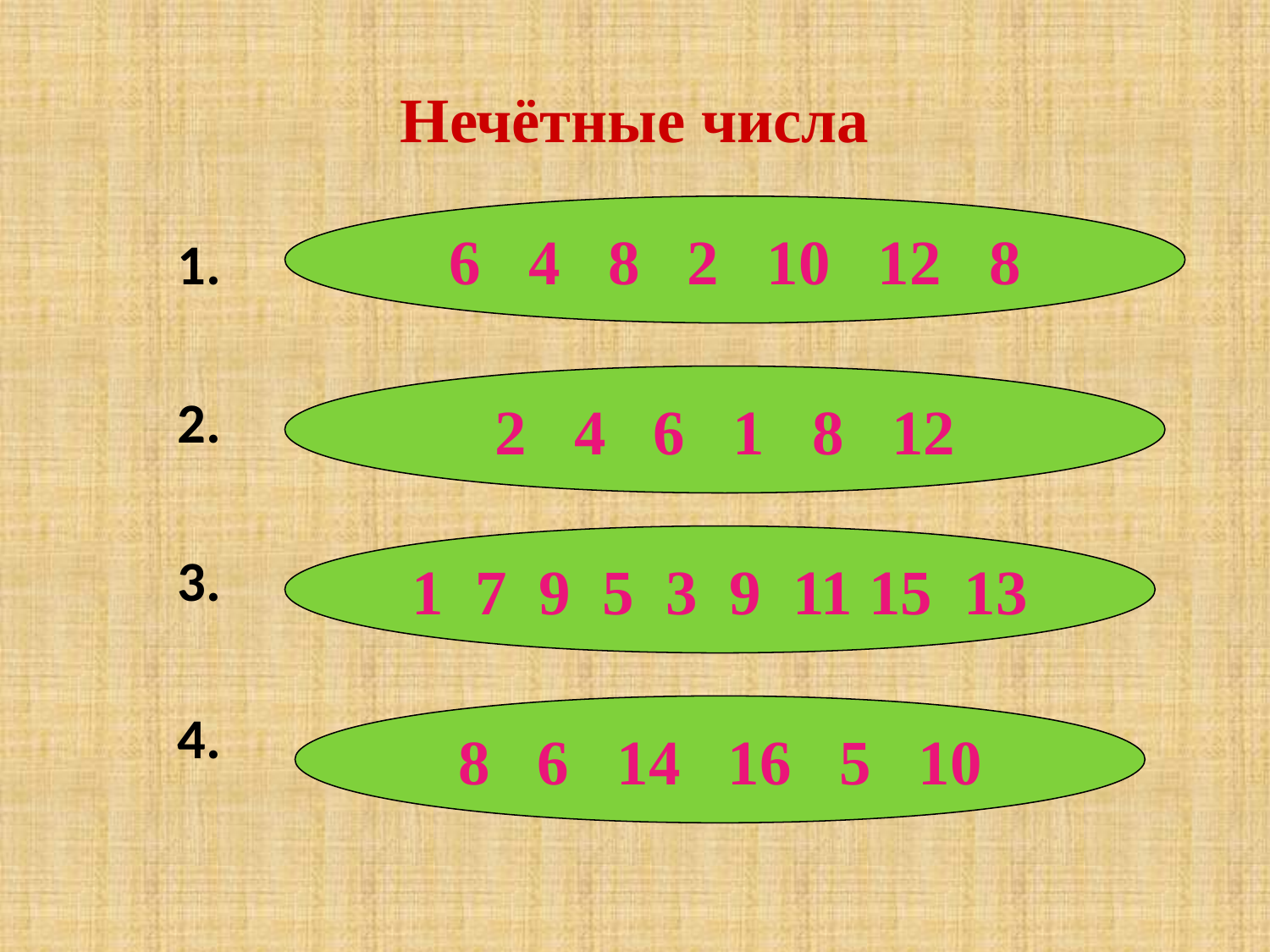

# Нечётные числа
6   4   8   2   10   12   8
1.

2.

3.

4.
2   4   6   1   8   12
1  7  9  5  3  9  11 15  13
8   6   14   16   5   10